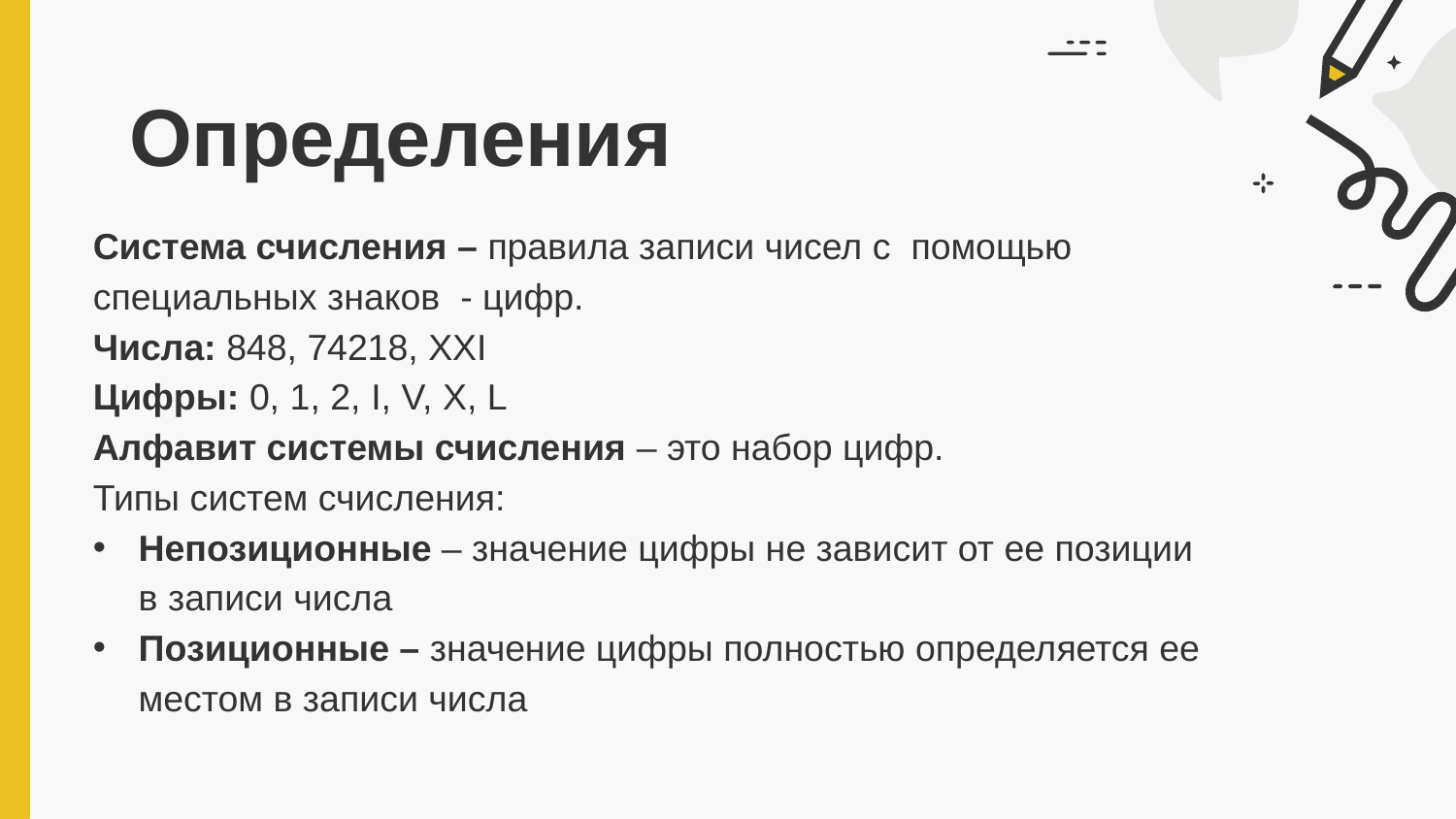

# Определения
Система счисления – правила записи чисел с  помощью специальных знаков  - цифр.
Числа: 848, 74218, XXI
Цифры: 0, 1, 2, I, V, X, L
Алфавит системы счисления – это набор цифр.
Типы систем счисления:
Непозиционные – значение цифры не зависит от ее позиции в записи числа
Позиционные – значение цифры полностью определяется ее местом в записи числа